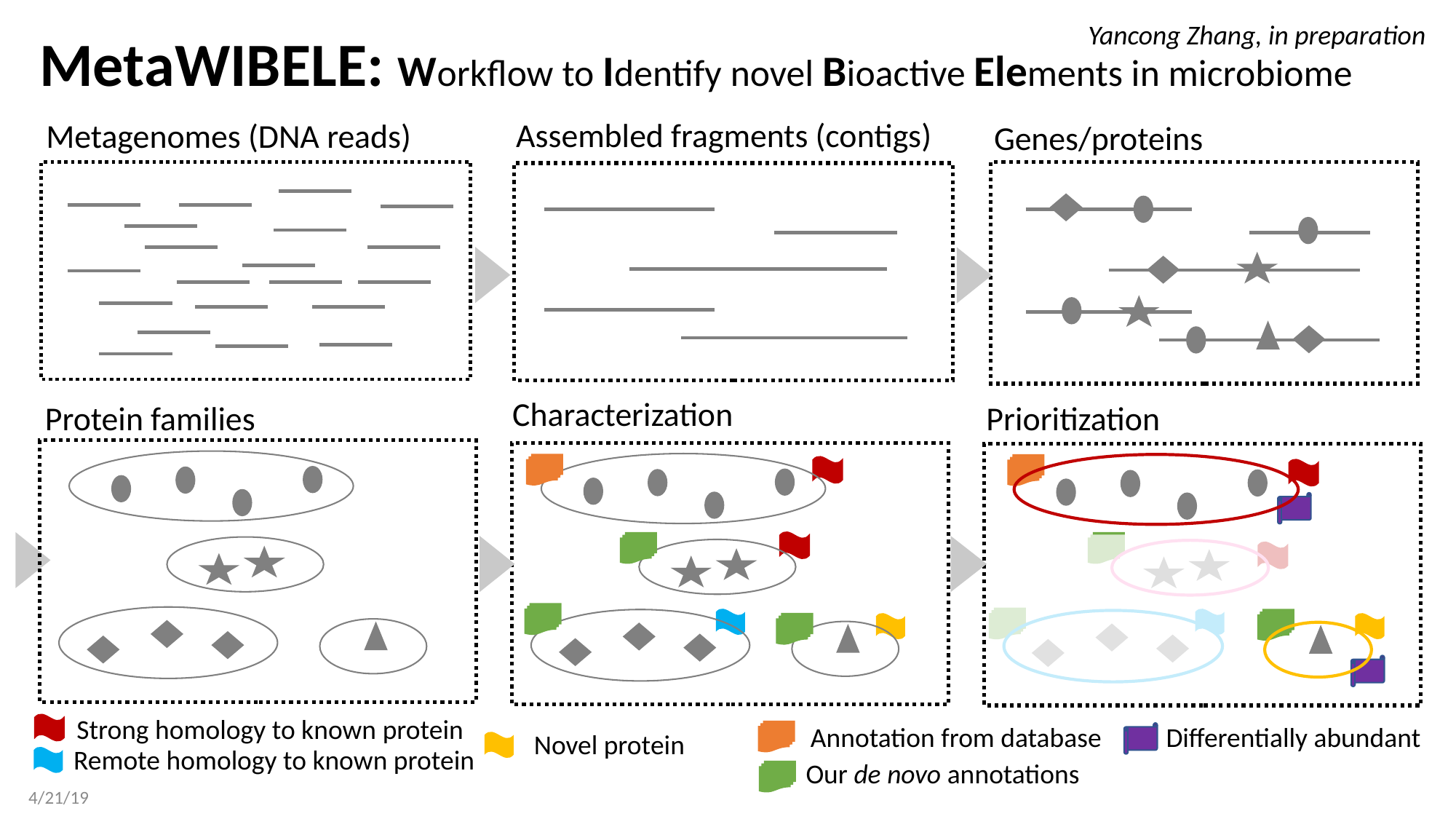

Yancong Zhang, in preparation
# MetaWIBELE: Workflow to Identify novel Bioactive Elements in microbiome
Assembled fragments (contigs)

Metagenomes (DNA reads)

Genes/proteins

Characterization

Protein families

Prioritization

Strong homology to known protein

Novel protein

Remote homology to known protein

Differentially abundant

Annotation from database

Our de novo annotations

4/21/19